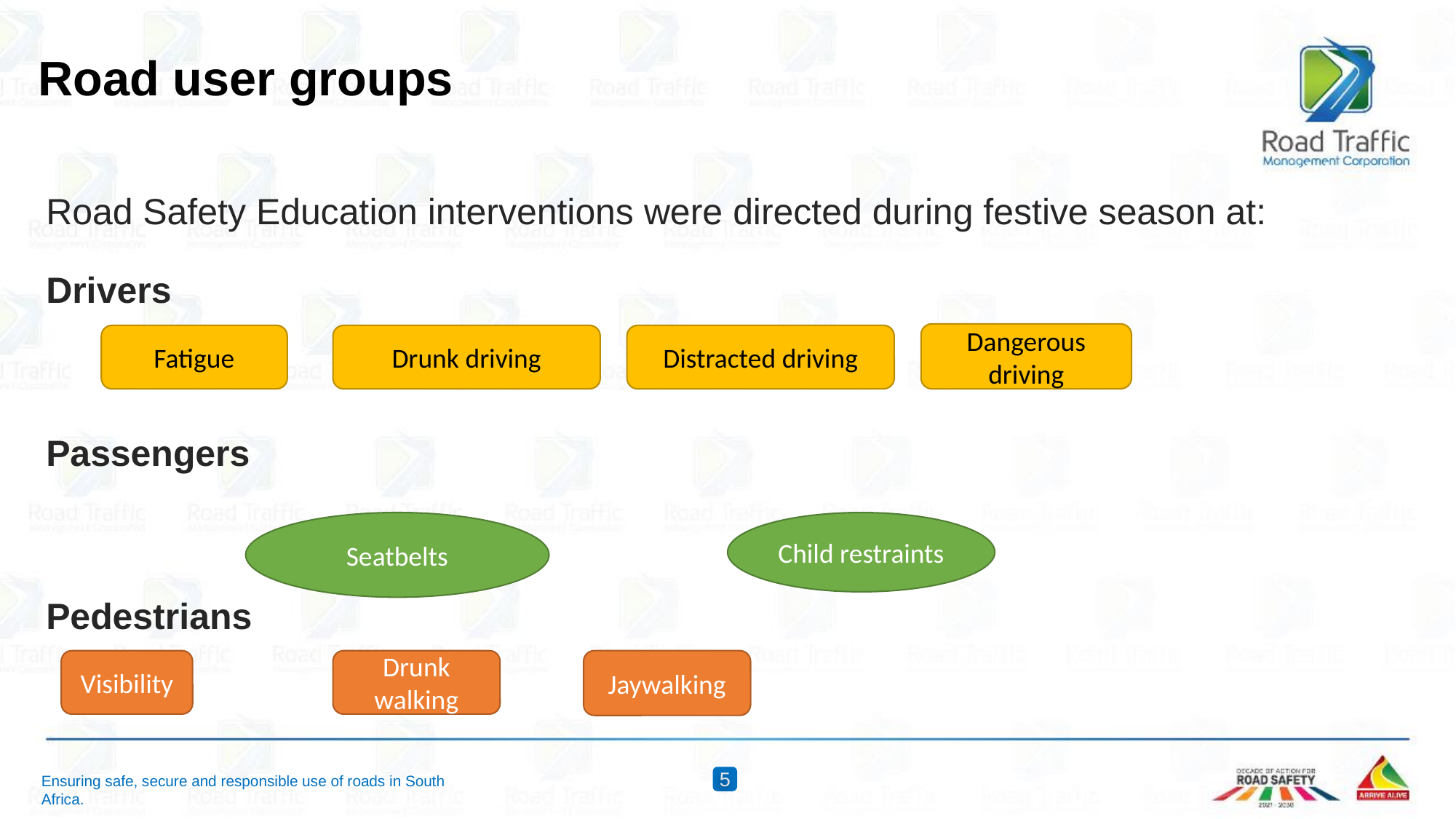

# Road user groups
Road Safety Education interventions were directed during festive season at:
Drivers

Passengers

Pedestrians

Dangerous driving
Fatigue
Drunk driving
Distracted driving
Seatbelts
Child restraints
Visibility
Drunk walking
Jaywalking